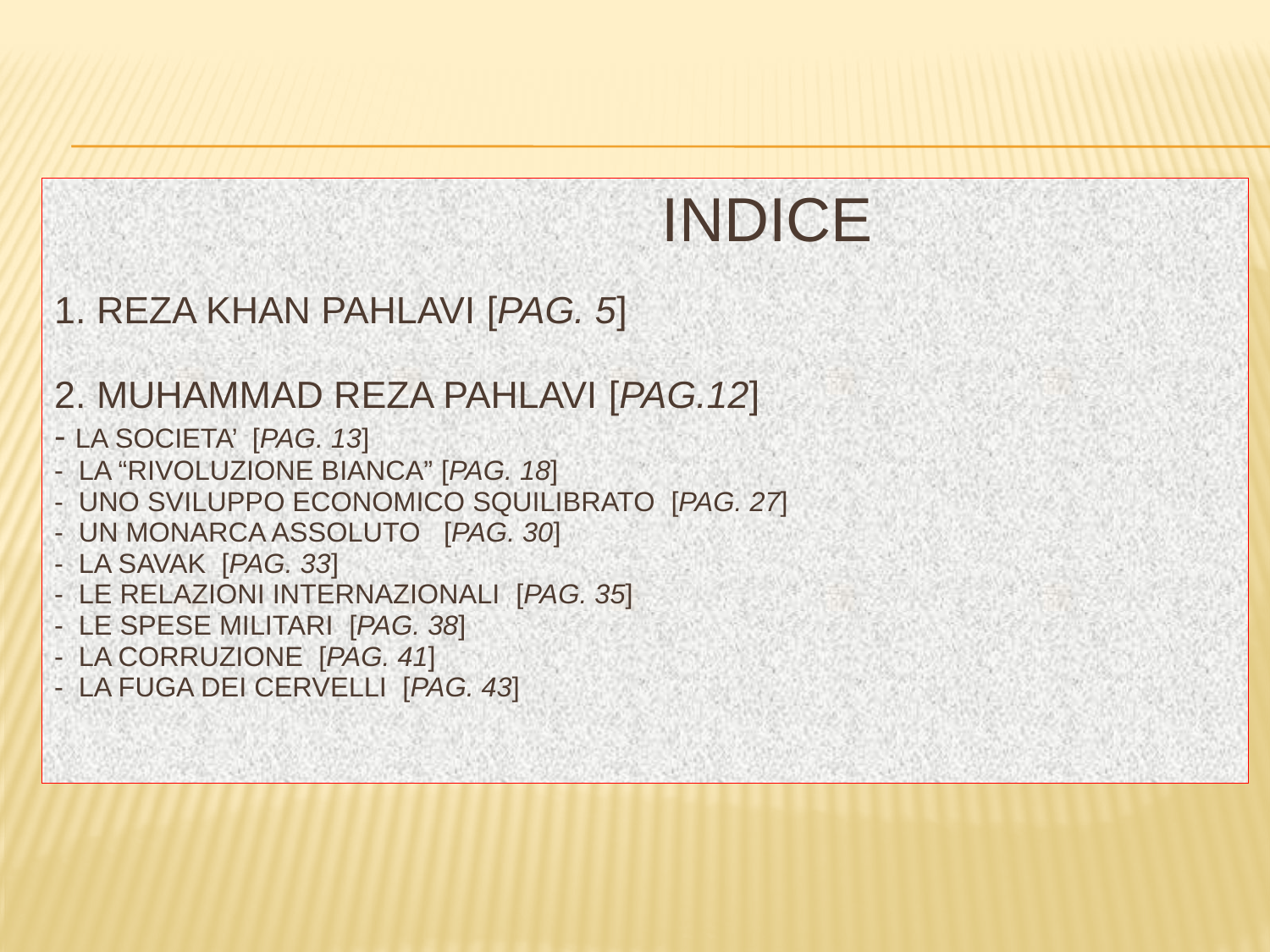

# indice   1. REZA KHAN PAHLAVI [pag. 5]   2. MUHAMMAD REZA PAHLAVI [pag.12] - LA SOCIETA’  [PAG. 13] -  LA “RIVOLUZIONE BIANCA” [PAG. 18] -  UNO SVILUPPO ECONOMICO SQUILIBRATO  [PAG. 27] -  UN MONARCA ASSOLUTO   [PAG. 30] -  LA SAVAK  [PAG. 33] -  LE RELAZIONI INTERNAZIONALI  [PAG. 35] -  LE SPESE MILITARI  [PAG. 38] -  LA CORRUZIONE  [PAG. 41] -  LA FUGA DEI CERVELLI  [PAG. 43]